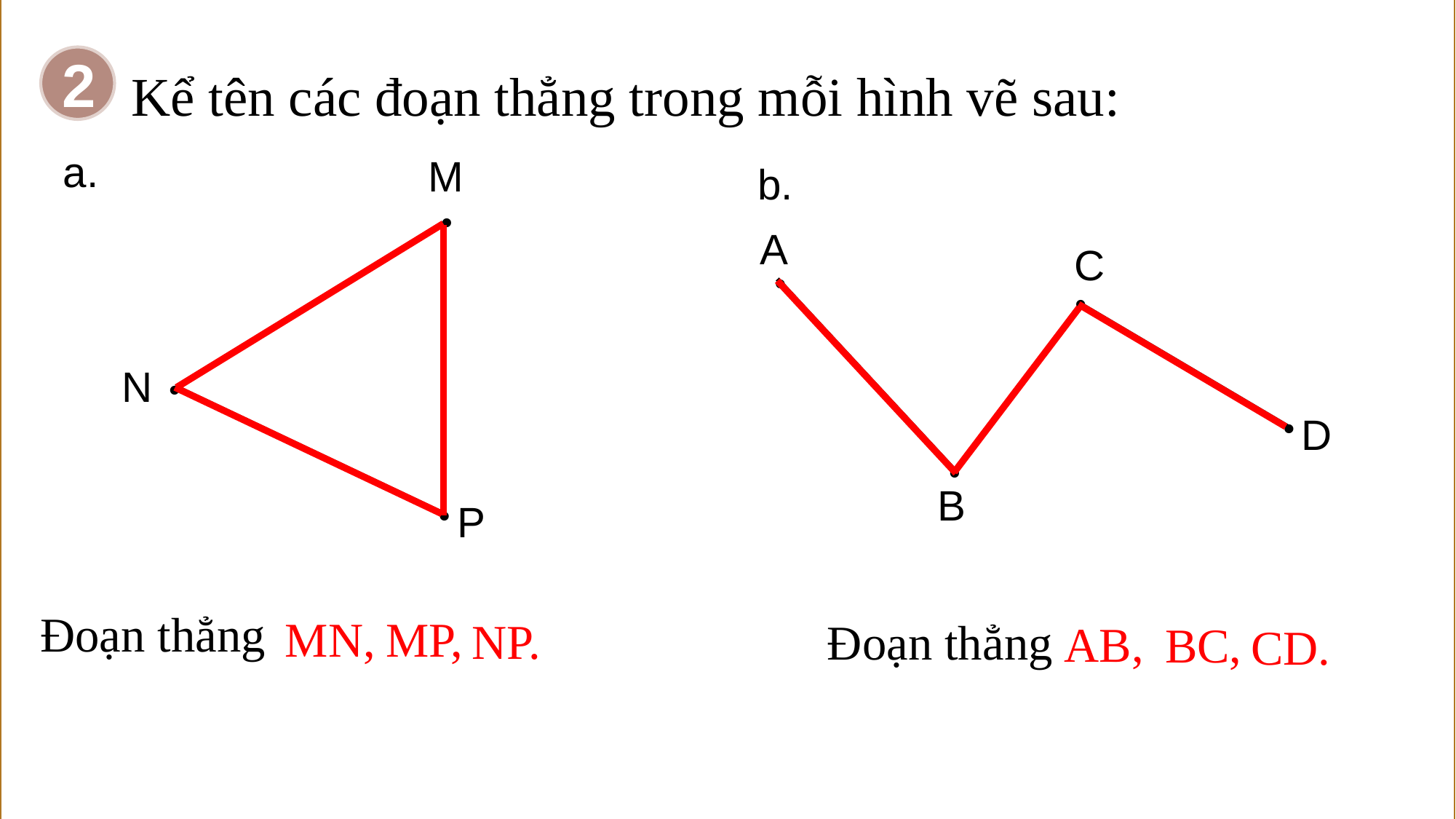

Kể tên các đoạn thẳng trong mỗi hình vẽ sau:
2
a.
M
.
.
N
.
P
b.
A
.
C
.
.
D
.
B
Đoạn thẳng
MN,
MP,
NP.
Đoạn thẳng
AB,
BC,
CD.